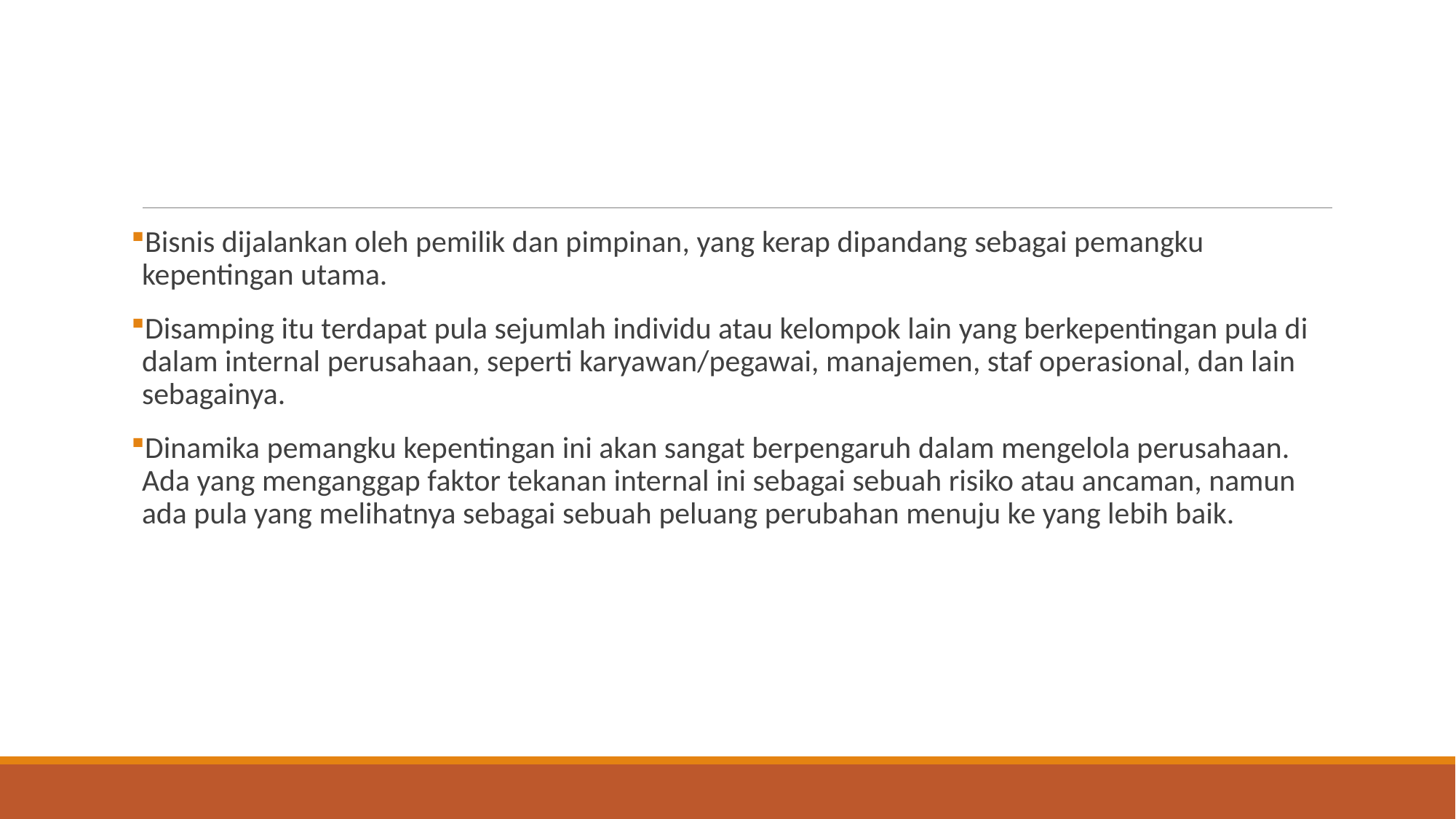

#
Bisnis dijalankan oleh pemilik dan pimpinan, yang kerap dipandang sebagai pemangku kepentingan utama.
Disamping itu terdapat pula sejumlah individu atau kelompok lain yang berkepentingan pula di dalam internal perusahaan, seperti karyawan/pegawai, manajemen, staf operasional, dan lain sebagainya.
Dinamika pemangku kepentingan ini akan sangat berpengaruh dalam mengelola perusahaan. Ada yang menganggap faktor tekanan internal ini sebagai sebuah risiko atau ancaman, namun ada pula yang melihatnya sebagai sebuah peluang perubahan menuju ke yang lebih baik.